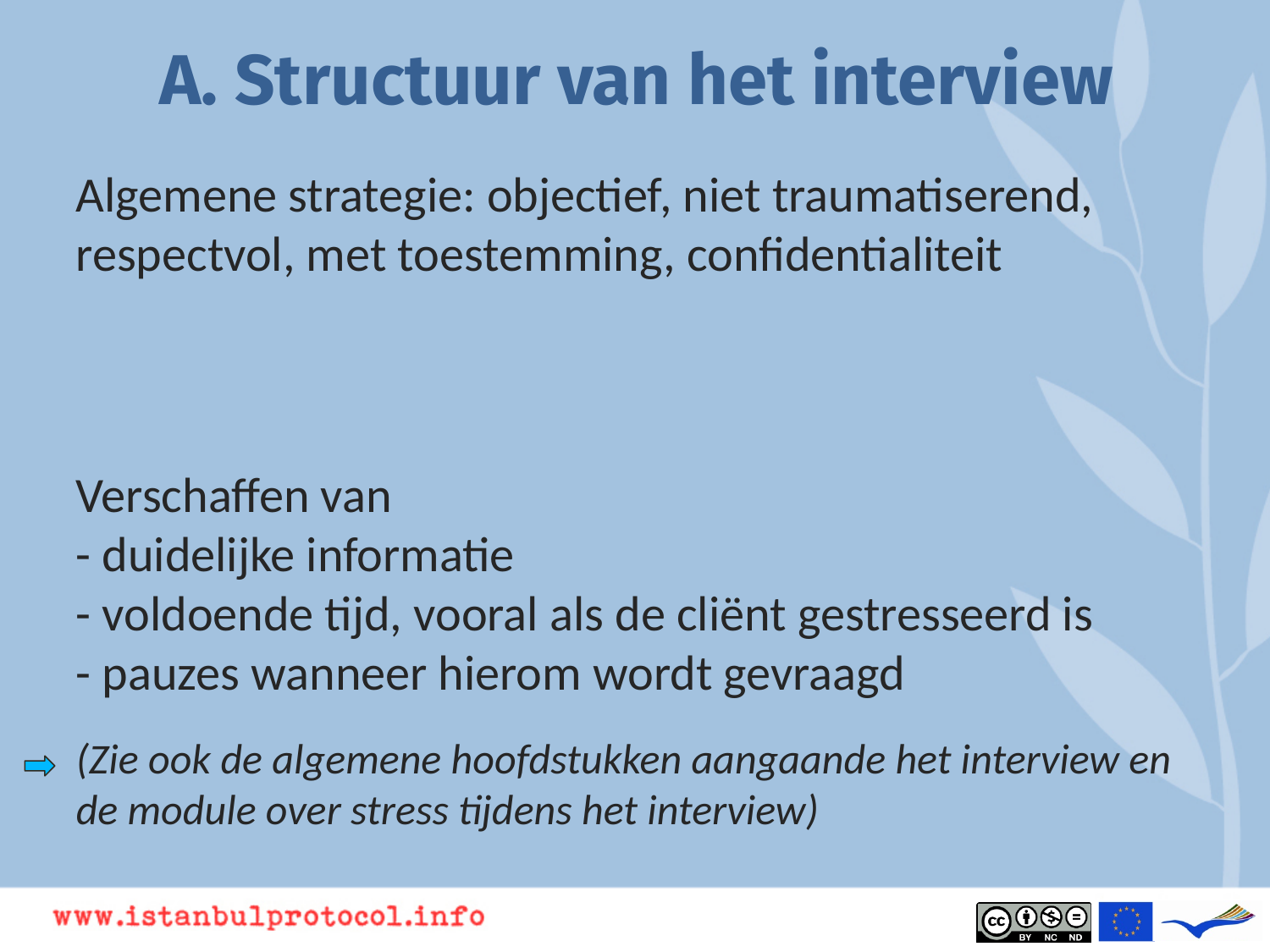

# A. Structuur van het interview
Algemene strategie: objectief, niet traumatiserend, respectvol, met toestemming, confidentialiteit

Verschaffen van
- duidelijke informatie
- voldoende tijd, vooral als de cliënt gestresseerd is
- pauzes wanneer hierom wordt gevraagd
(Zie ook de algemene hoofdstukken aangaande het interview en de module over stress tijdens het interview)